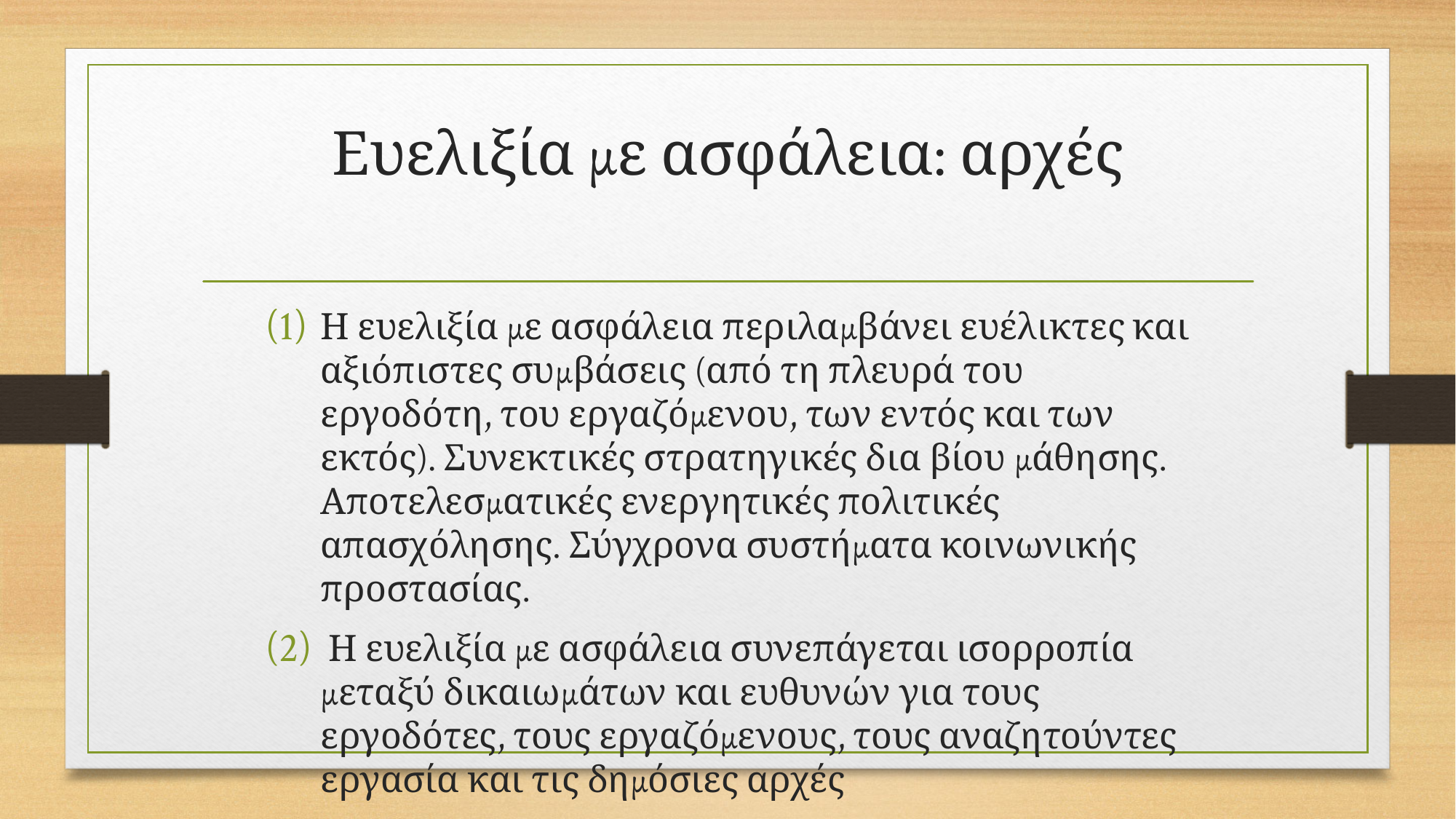

# Ευελιξία με ασφάλεια: αρχές
Η ευελιξία με ασφάλεια περιλαμβάνει ευέλικτες και αξιόπιστες συμβάσεις (από τη πλευρά του εργοδότη, του εργαζόμενου, των εντός και των εκτός). Συνεκτικές στρατηγικές δια βίου μάθησης. Αποτελεσματικές ενεργητικές πολιτικές απασχόλησης. Σύγχρονα συστήματα κοινωνικής προστασίας.
 Η ευελιξία με ασφάλεια συνεπάγεται ισορροπία μεταξύ δικαιωμάτων και ευθυνών για τους εργοδότες, τους εργαζόμενους, τους αναζητούντες εργασία και τις δημόσιες αρχές